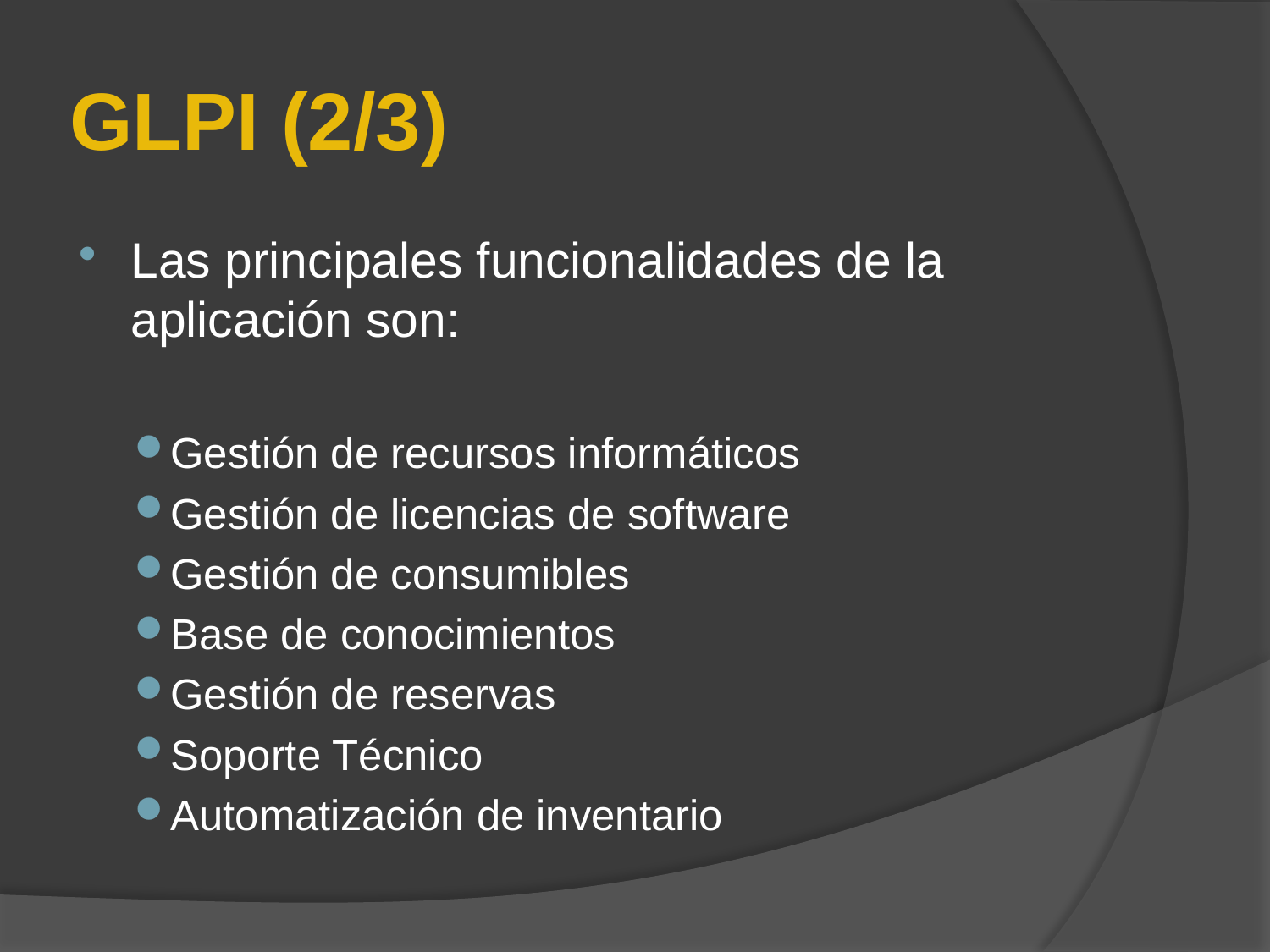

# GLPI (2/3)
Las principales funcionalidades de la aplicación son:

Gestión de recursos informáticos
Gestión de licencias de software
Gestión de consumibles
Base de conocimientos
Gestión de reservas
Soporte Técnico
Automatización de inventario